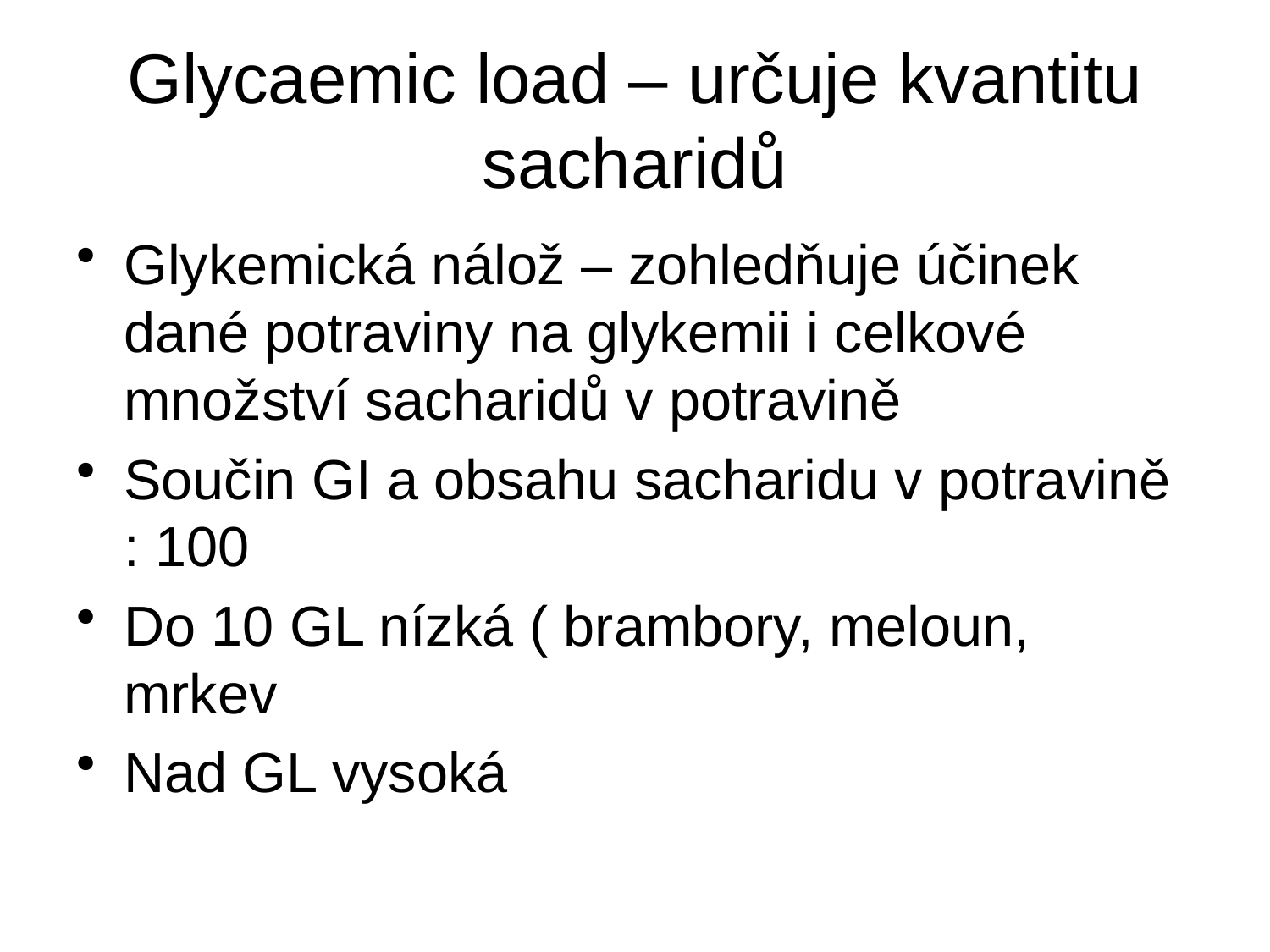

# Glycaemic load – určuje kvantitu sacharidů
Glykemická nálož – zohledňuje účinek dané potraviny na glykemii i celkové množství sacharidů v potravině
Součin GI a obsahu sacharidu v potravině  : 100
Do 10 GL nízká ( brambory, meloun, mrkev
Nad GL vysoká